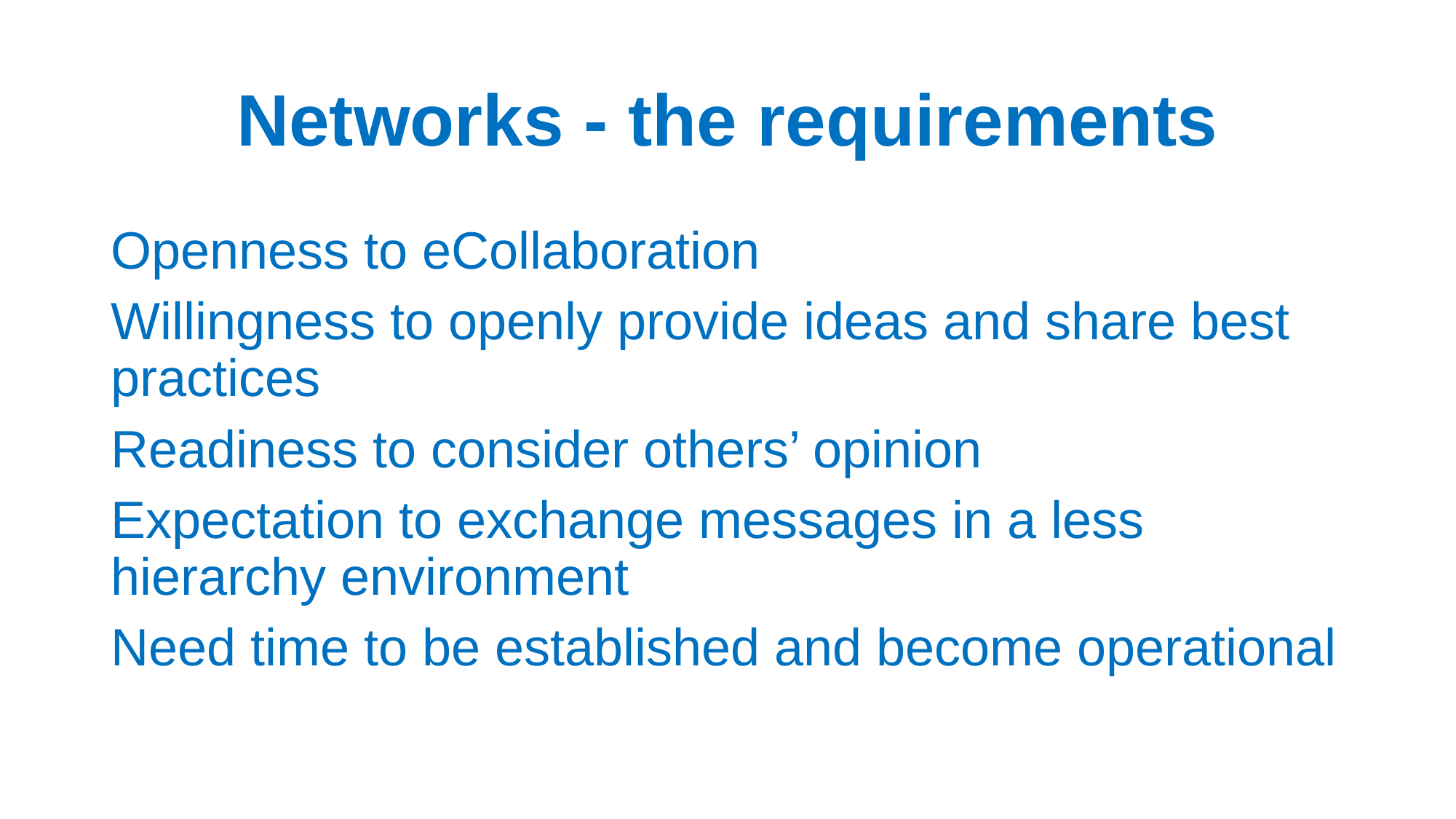

# Networks - the requirements
Openness to eCollaboration
Willingness to openly provide ideas and share best practices
Readiness to consider others’ opinion
Expectation to exchange messages in a less hierarchy environment
Need time to be established and become operational